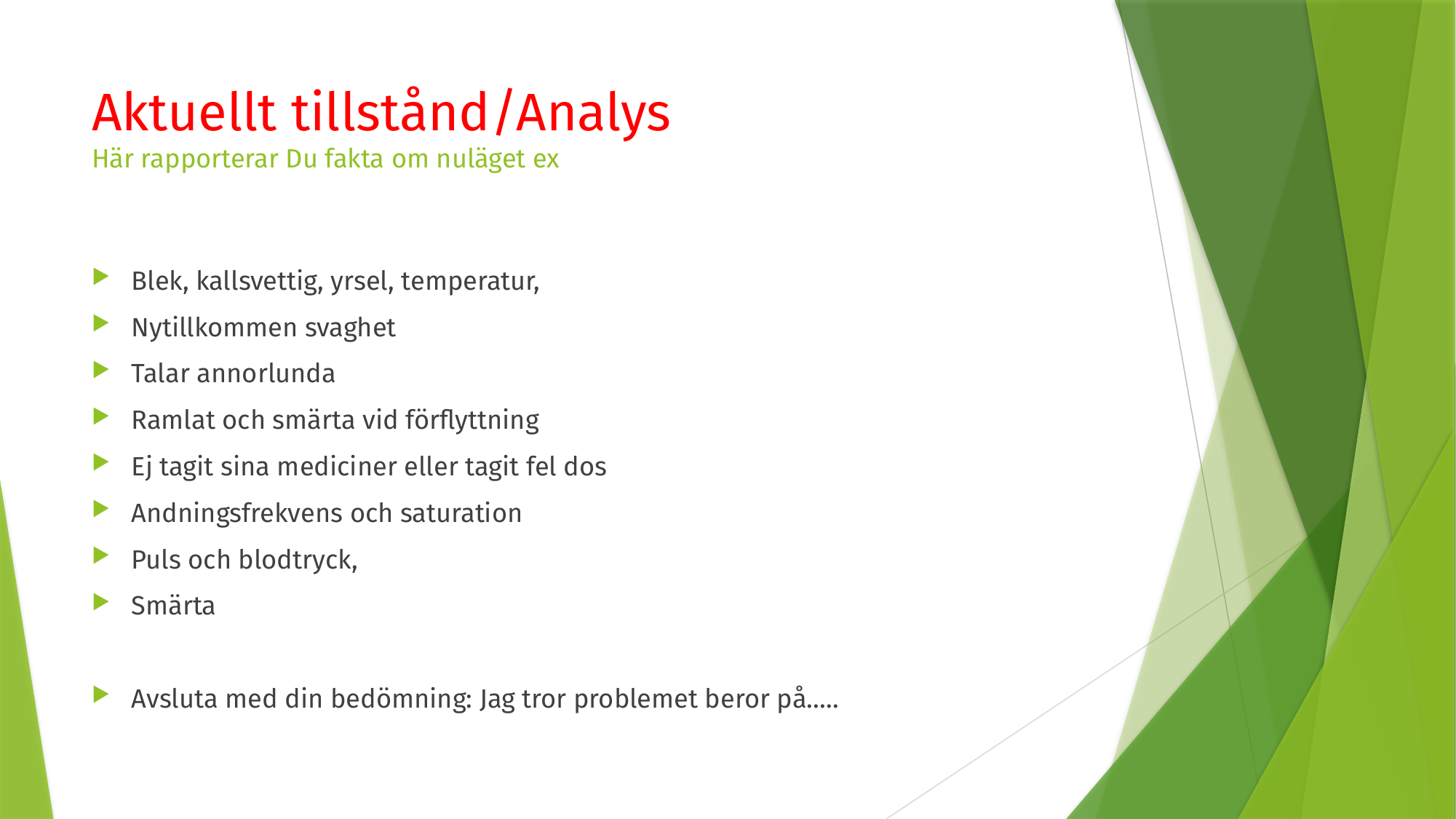

# Aktuellt tillstånd/Analys Här rapporterar Du fakta om nuläget ex
Blek, kallsvettig, yrsel, temperatur,
Nytillkommen svaghet
Talar annorlunda
Ramlat och smärta vid förflyttning
Ej tagit sina mediciner eller tagit fel dos
Andningsfrekvens och saturation
Puls och blodtryck,
Smärta

Avsluta med din bedömning: Jag tror problemet beror på…..